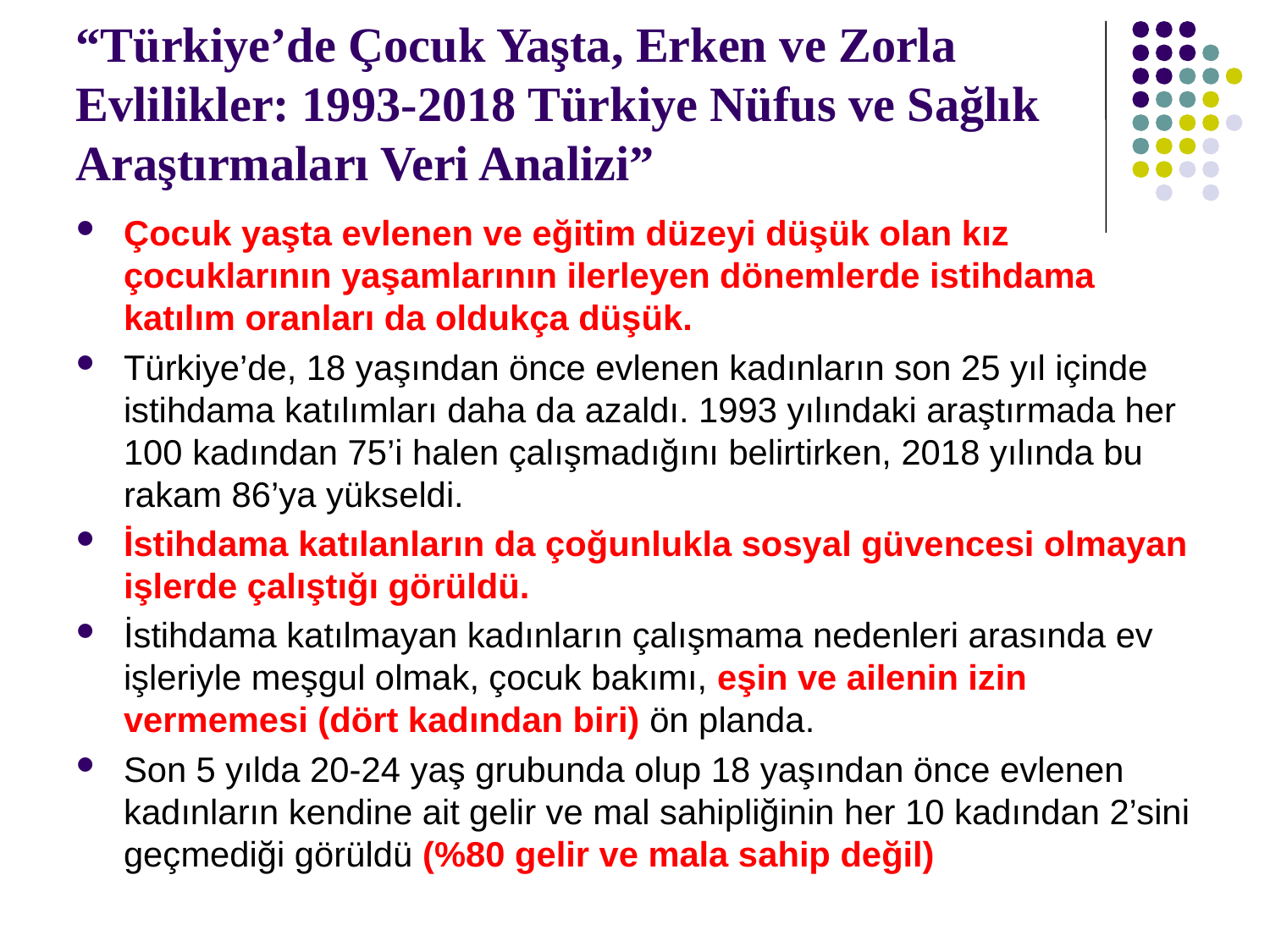

# “Türkiye’de Çocuk Yaşta, Erken ve Zorla Evlilikler: 1993-2018 Türkiye Nüfus ve Sağlık Araştırmaları Veri Analizi”
Çocuk yaşta evlenen ve eğitim düzeyi düşük olan kız çocuklarının yaşamlarının ilerleyen dönemlerde istihdama katılım oranları da oldukça düşük.
Türkiye’de, 18 yaşından önce evlenen kadınların son 25 yıl içinde istihdama katılımları daha da azaldı. 1993 yılındaki araştırmada her 100 kadından 75’i halen çalışmadığını belirtirken, 2018 yılında bu rakam 86’ya yükseldi.
İstihdama katılanların da çoğunlukla sosyal güvencesi olmayan işlerde çalıştığı görüldü.
İstihdama katılmayan kadınların çalışmama nedenleri arasında ev işleriyle meşgul olmak, çocuk bakımı, eşin ve ailenin izin vermemesi (dört kadından biri) ön planda.
Son 5 yılda 20-24 yaş grubunda olup 18 yaşından önce evlenen kadınların kendine ait gelir ve mal sahipliğinin her 10 kadından 2’sini geçmediği görüldü (%80 gelir ve mala sahip değil)